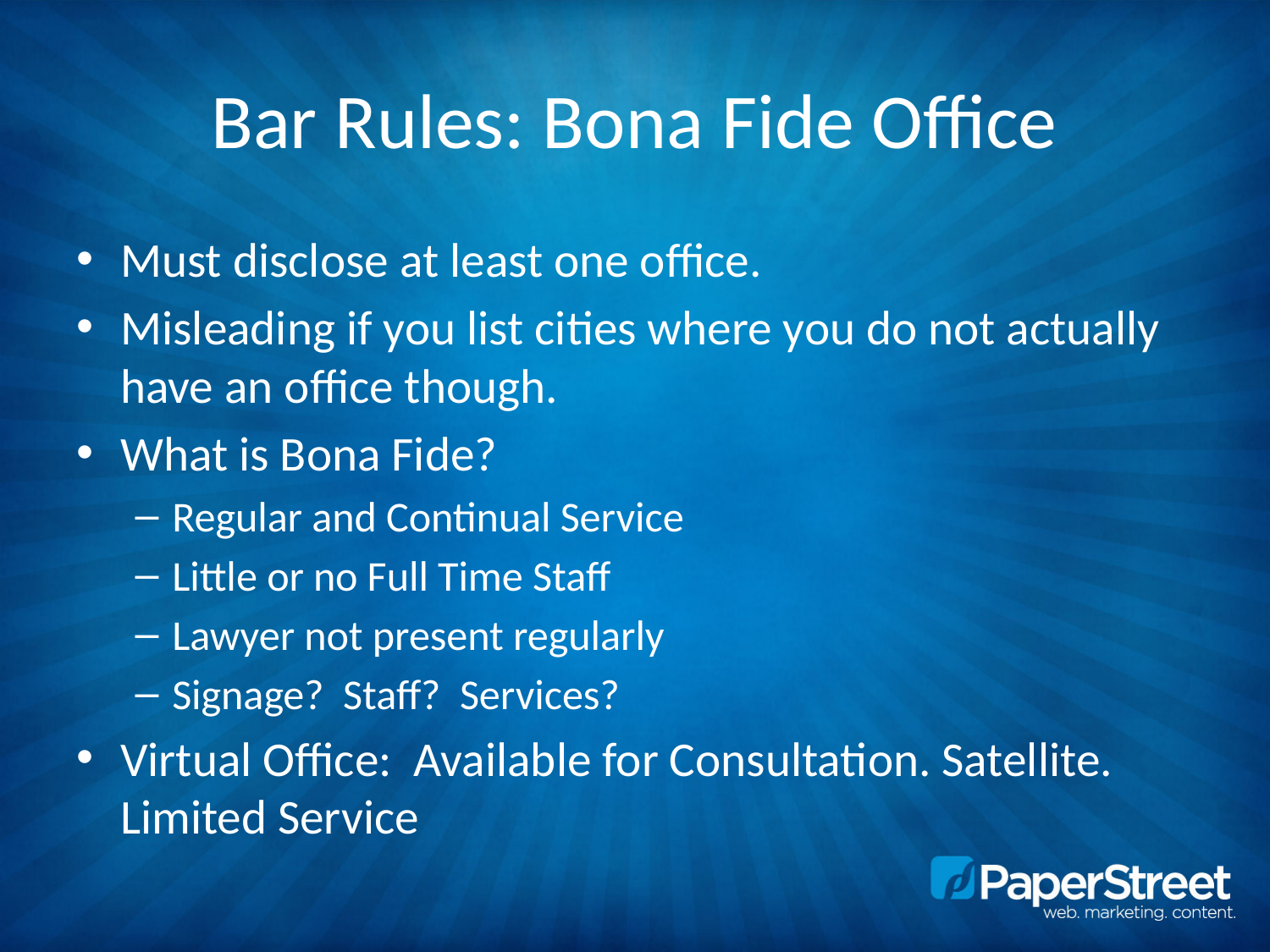

# Bar Rules: Bona Fide Office
Must disclose at least one office.
Misleading if you list cities where you do not actually have an office though.
What is Bona Fide?
Regular and Continual Service
Little or no Full Time Staff
Lawyer not present regularly
Signage?  Staff?  Services?
Virtual Office:  Available for Consultation. Satellite.  Limited Service